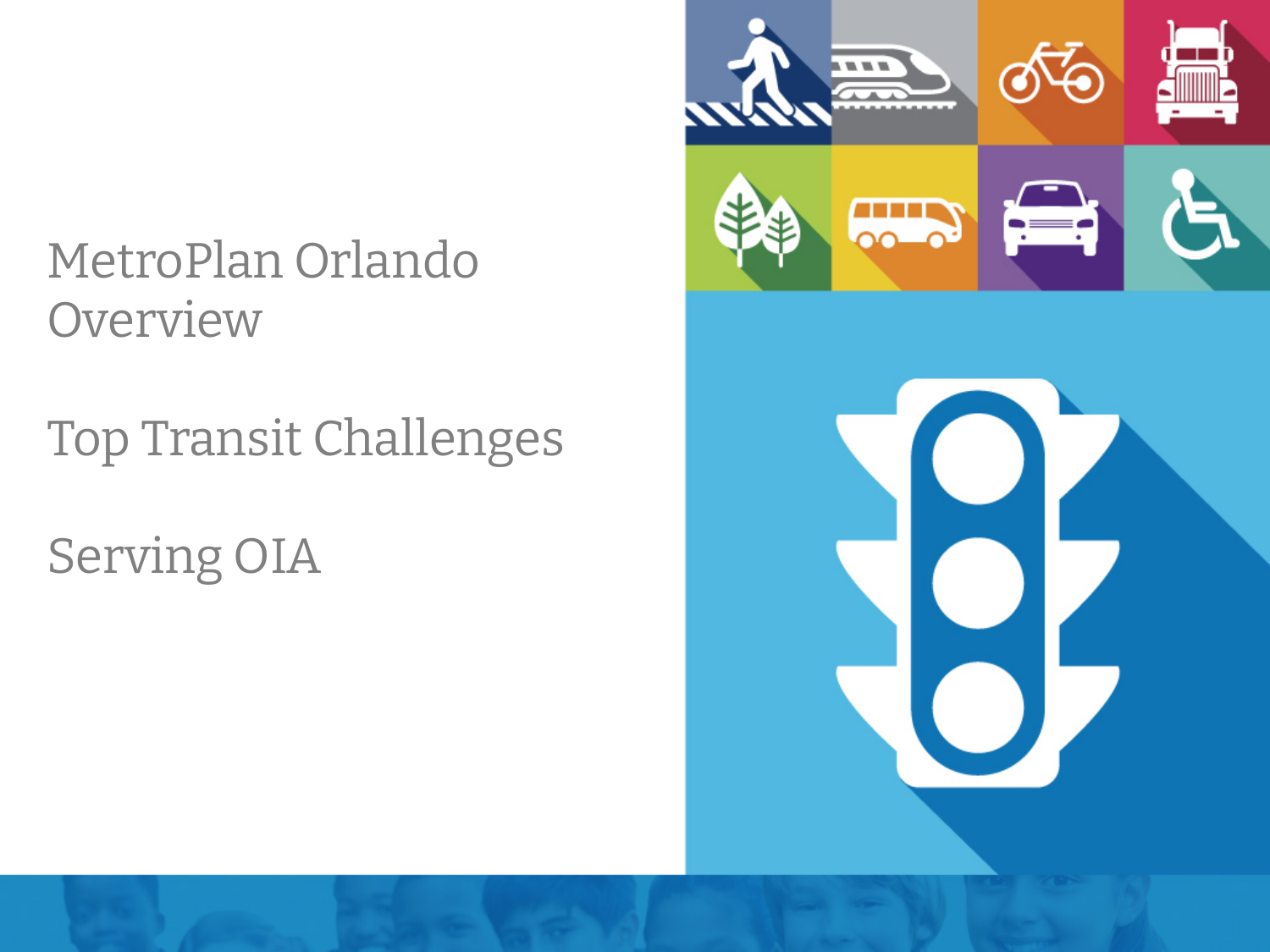

# MetroPlan Orlando Overview Top Transit Challenges Serving OIA